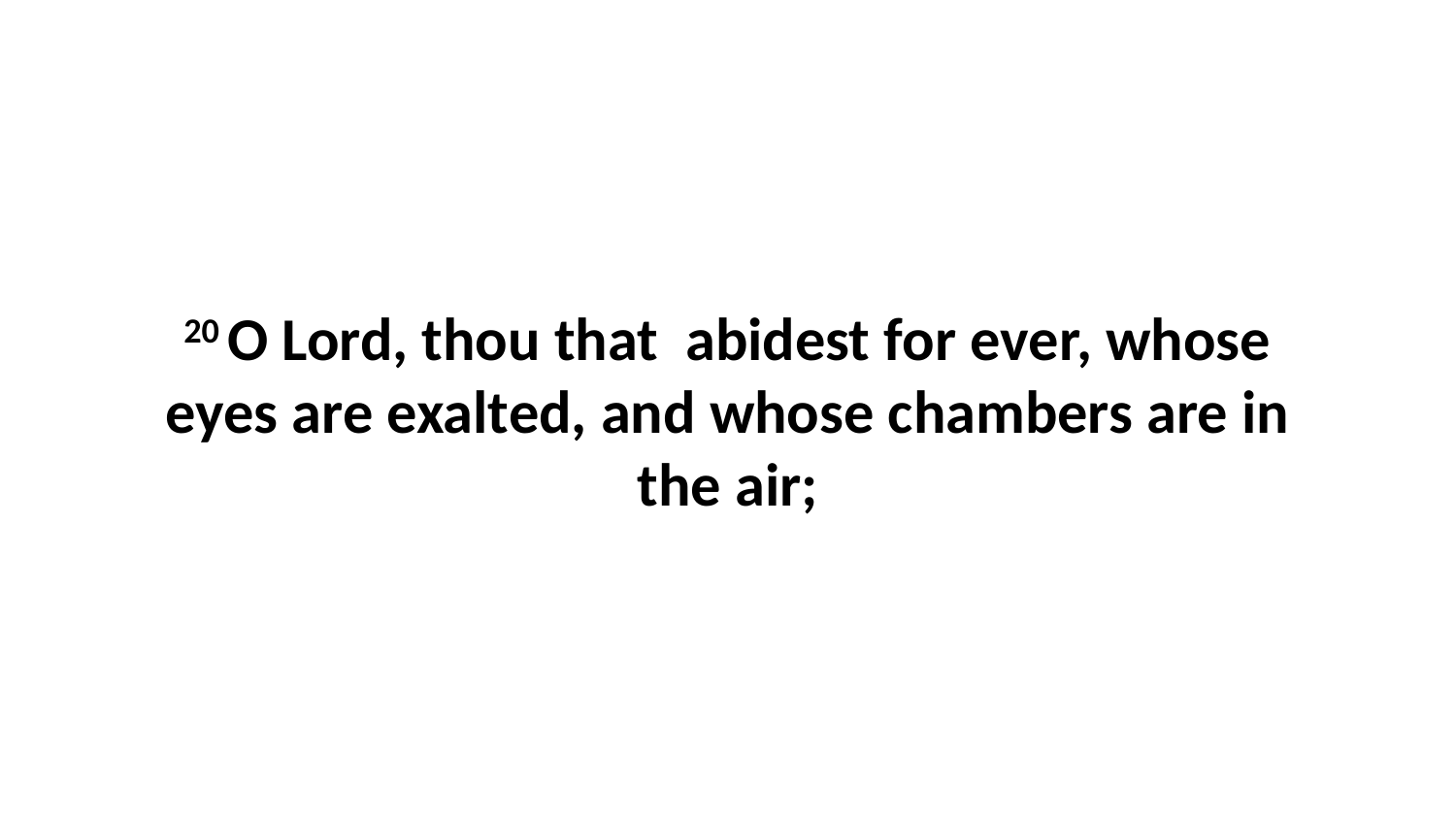

20 O Lord, thou that  abidest for ever, whose eyes are exalted, and whose chambers are in the air;